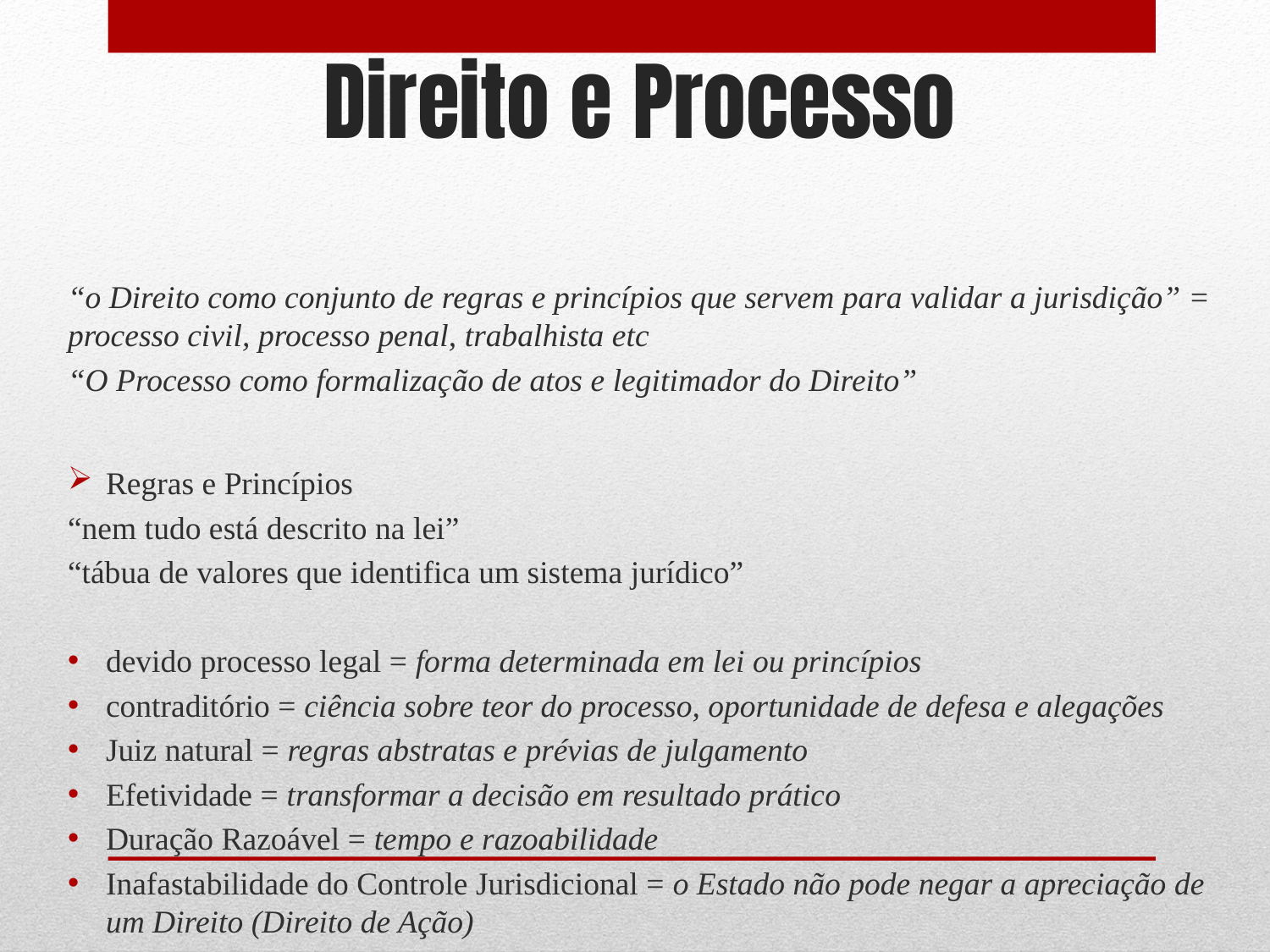

Direito e Processo

“o Direito como conjunto de regras e princípios que servem para validar a jurisdição” = processo civil, processo penal, trabalhista etc
“O Processo como formalização de atos e legitimador do Direito”

Regras e Princípios
“nem tudo está descrito na lei”
“tábua de valores que identifica um sistema jurídico”

devido processo legal = forma determinada em lei ou princípios
contraditório = ciência sobre teor do processo, oportunidade de defesa e alegações
Juiz natural = regras abstratas e prévias de julgamento
Efetividade = transformar a decisão em resultado prático
Duração Razoável = tempo e razoabilidade
Inafastabilidade do Controle Jurisdicional = o Estado não pode negar a apreciação de um Direito (Direito de Ação)